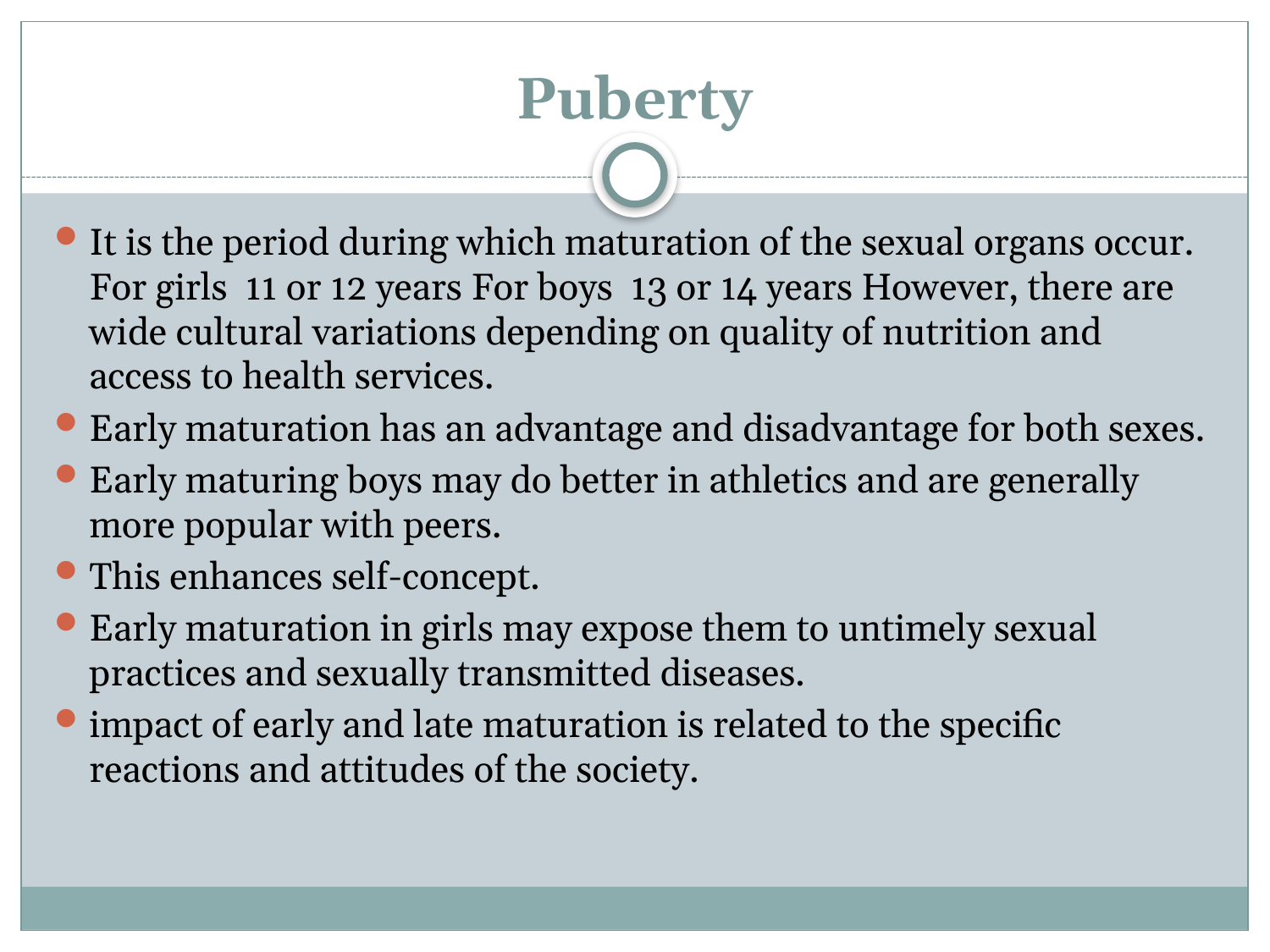

# Puberty
It is the period during which maturation of the sexual organs occur. For girls  11 or 12 years For boys  13 or 14 years However, there are wide cultural variations depending on quality of nutrition and access to health services.
Early maturation has an advantage and disadvantage for both sexes.
Early maturing boys may do better in athletics and are generally more popular with peers.
This enhances self-concept.
Early maturation in girls may expose them to untimely sexual practices and sexually transmitted diseases.
impact of early and late maturation is related to the specific reactions and attitudes of the society.